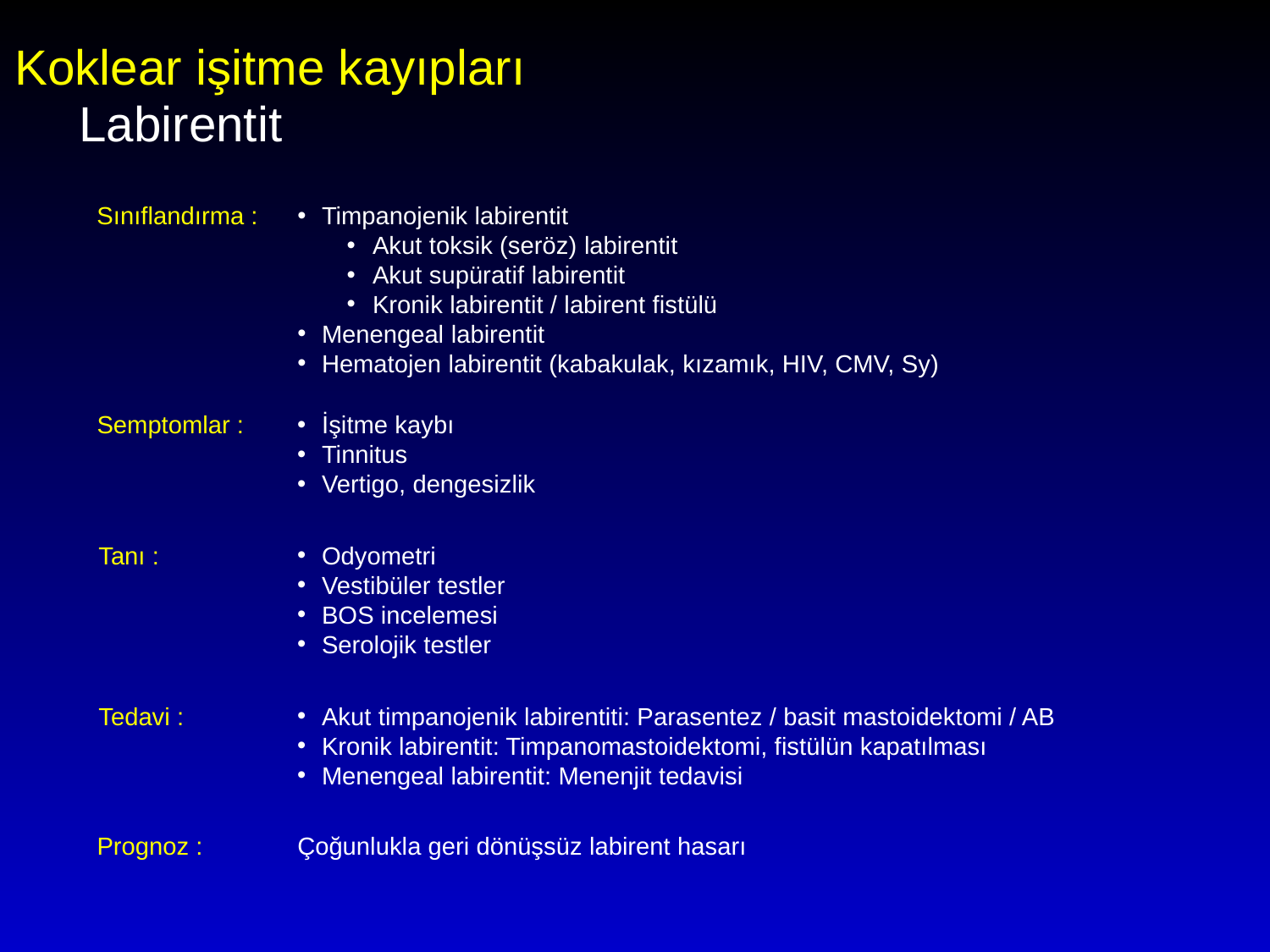

Koklear işitme kayıpları
Labirentit
Sınıflandırma :
Timpanojenik labirentit
Akut toksik (seröz) labirentit
Akut supüratif labirentit
Kronik labirentit / labirent fistülü
Menengeal labirentit
Hematojen labirentit (kabakulak, kızamık, HIV, CMV, Sy)
Semptomlar :
İşitme kaybı
Tinnitus
Vertigo, dengesizlik
Tanı :
Odyometri
Vestibüler testler
BOS incelemesi
Serolojik testler
Tedavi :
Akut timpanojenik labirentiti: Parasentez / basit mastoidektomi / AB
Kronik labirentit: Timpanomastoidektomi, fistülün kapatılması
Menengeal labirentit: Menenjit tedavisi
Prognoz :
Çoğunlukla geri dönüşsüz labirent hasarı